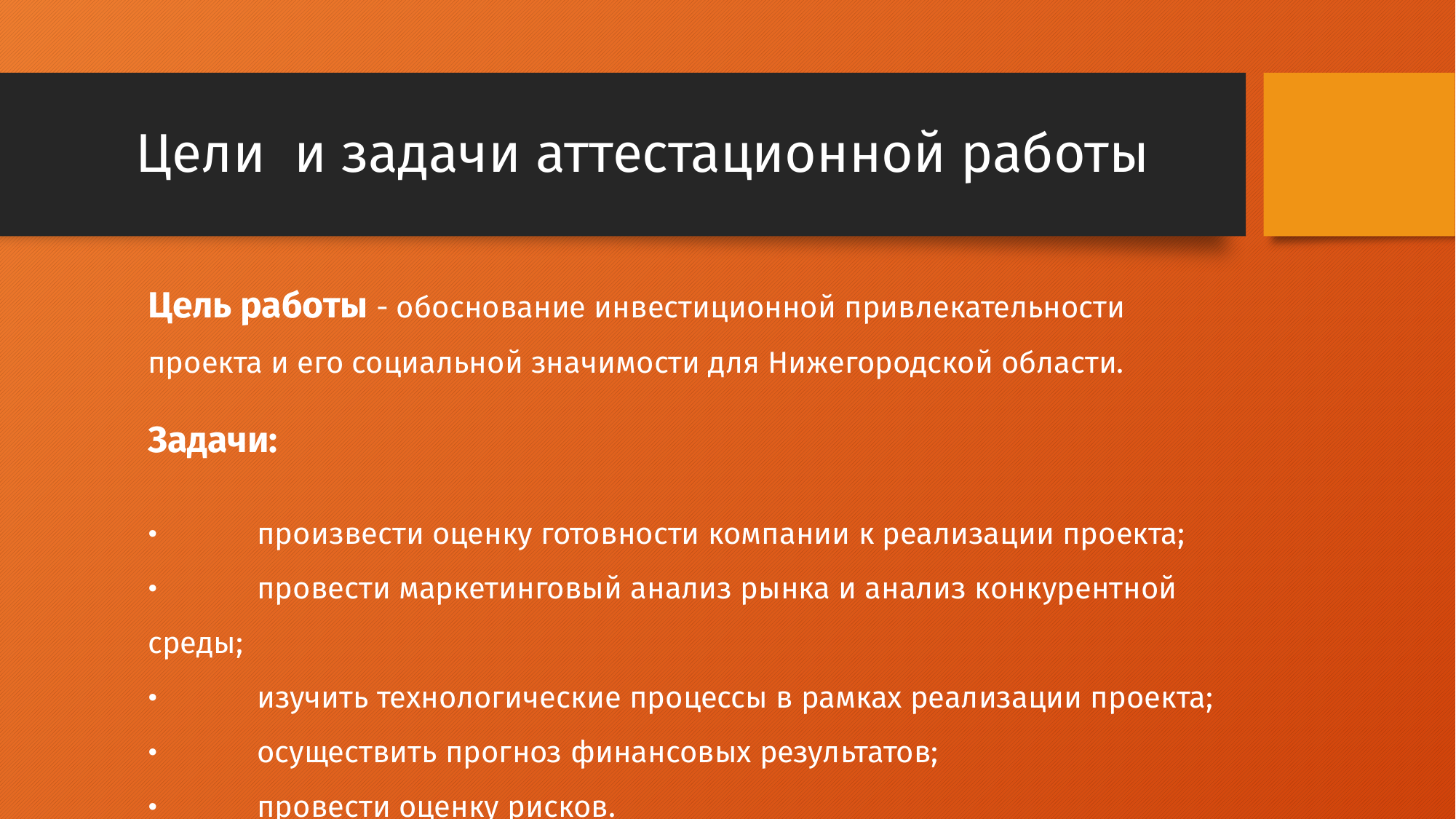

# Цели  и задачи аттестационной работы
Цель работы - обоснование инвестиционной привлекательности проекта и его социальной значимости для Нижегородской области.

Задачи:

•	произвести оценку готовности компании к реализации проекта;
•	провести маркетинговый анализ рынка и анализ конкурентной среды;
•	изучить технологические процессы в рамках реализации проекта;
•	осуществить прогноз финансовых результатов;
•	провести оценку рисков.